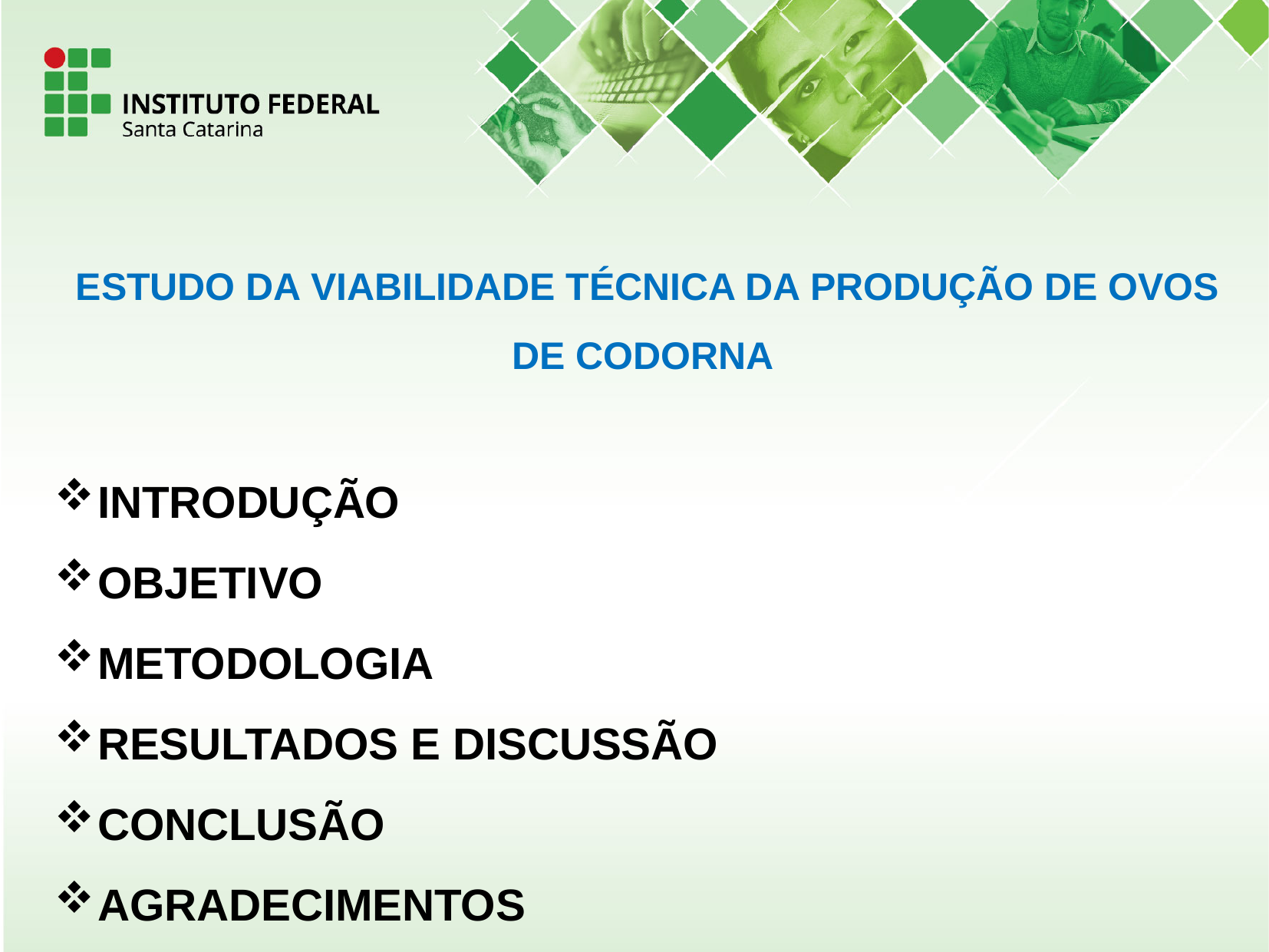

ESTUDO DA VIABILIDADE TÉCNICA DA PRODUÇÃO DE OVOS DE CODORNA

INTRODUÇÃO
OBJETIVO
METODOLOGIA
RESULTADOS E DISCUSSÃO
CONCLUSÃO
AGRADECIMENTOS